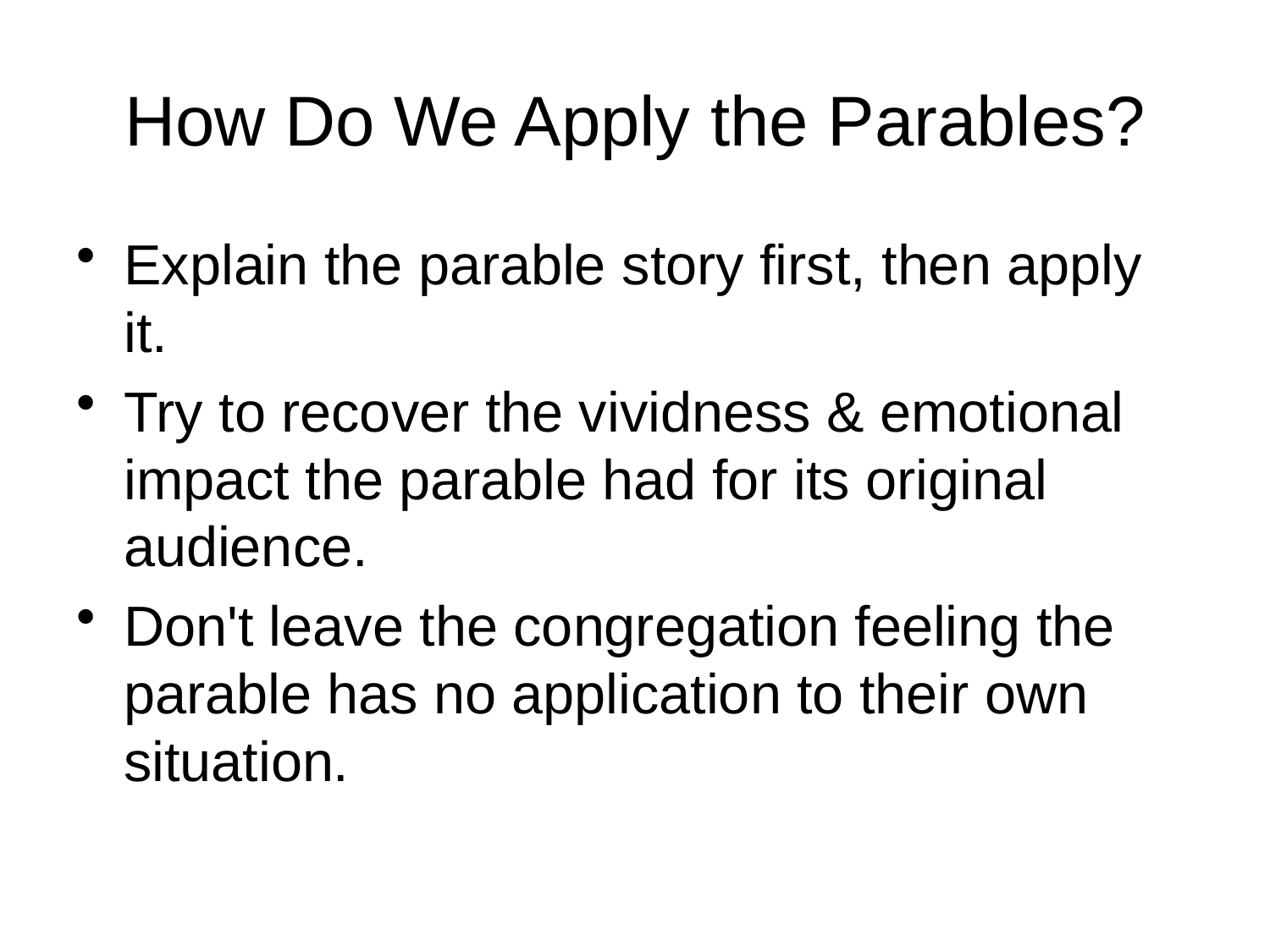

# How Do We Apply the Parables?
Explain the parable story first, then apply it.
Try to recover the vividness & emotional impact the parable had for its original audience.
Don't leave the congregation feeling the parable has no application to their own situation.